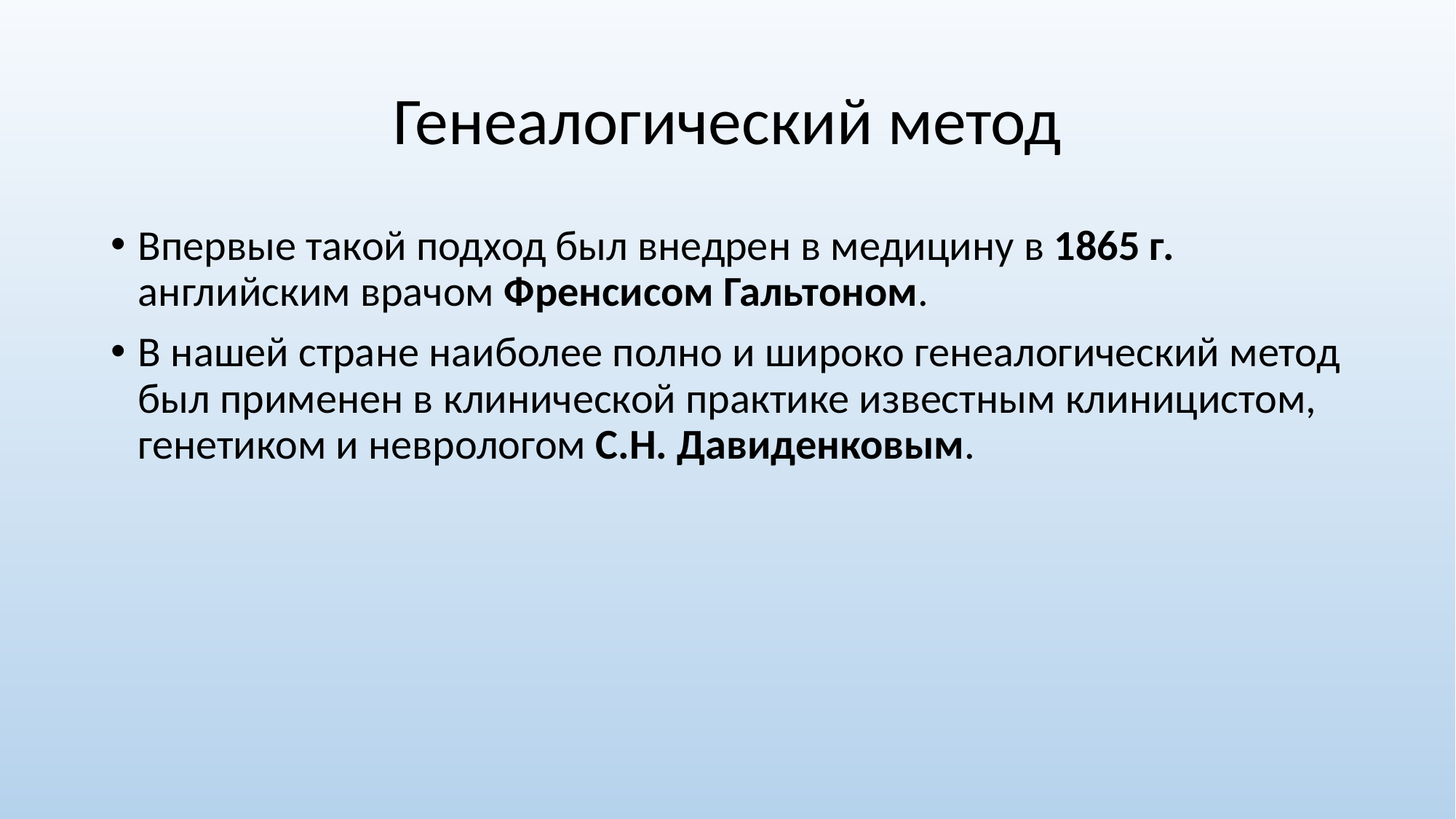

# Генеалогический метод
Впервые такой подход был внедрен в медицину в 1865 г. английским врачом Френсисом Гальтоном.
В нашей стране наиболее полно и широко генеалогический метод был применен в клинической практике известным клиницистом, генетиком и неврологом С.Н. Давиденковым.